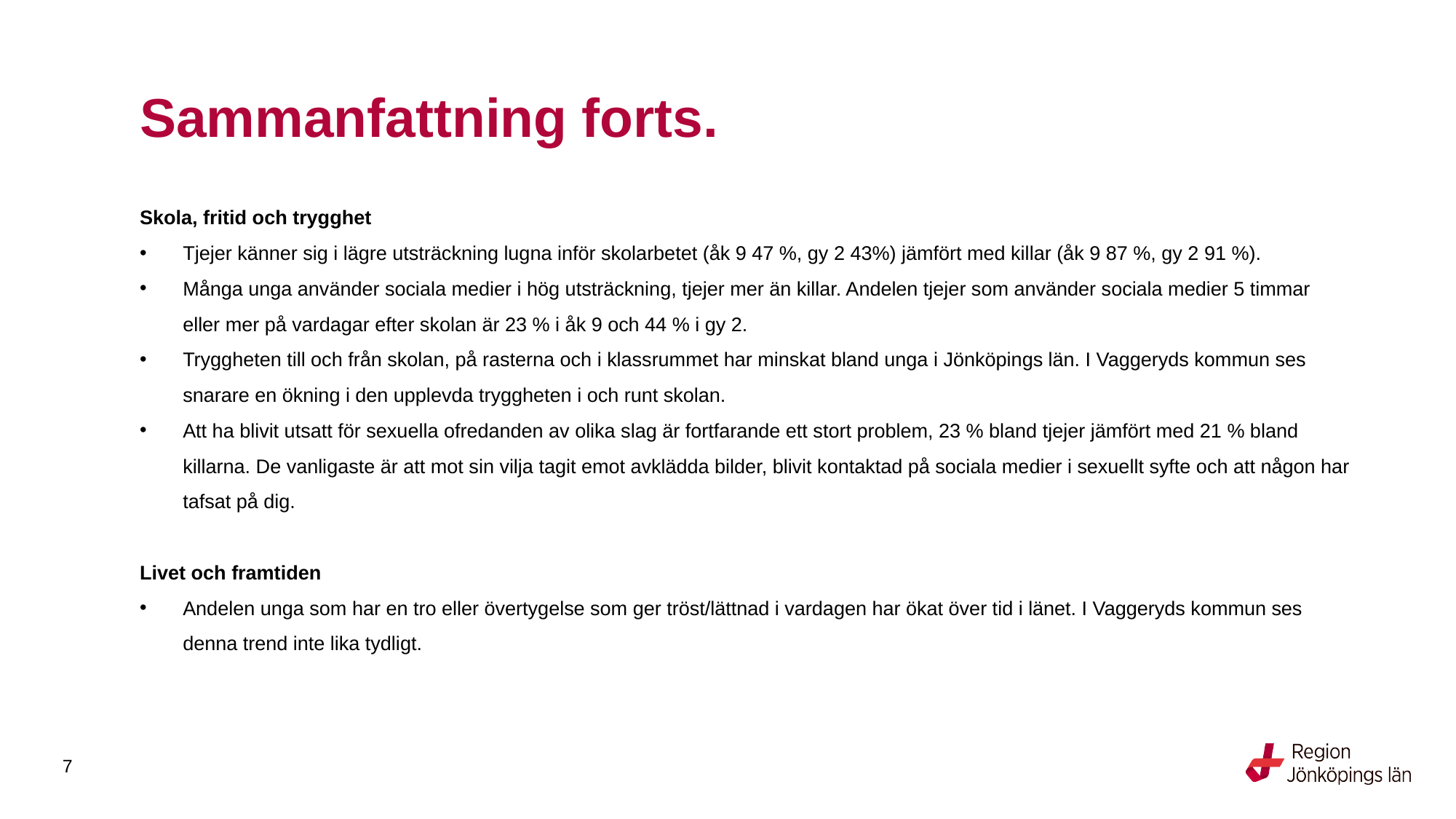

# Sammanfattning forts.

Skola, fritid och trygghet
Tjejer känner sig i lägre utsträckning lugna inför skolarbetet (åk 9 47 %, gy 2 43%) jämfört med killar (åk 9 87 %, gy 2 91 %).
Många unga använder sociala medier i hög utsträckning, tjejer mer än killar. Andelen tjejer som använder sociala medier 5 timmar eller mer på vardagar efter skolan är 23 % i åk 9 och 44 % i gy 2.
Tryggheten till och från skolan, på rasterna och i klassrummet har minskat bland unga i Jönköpings län. I Vaggeryds kommun ses snarare en ökning i den upplevda tryggheten i och runt skolan.
Att ha blivit utsatt för sexuella ofredanden av olika slag är fortfarande ett stort problem, 23 % bland tjejer jämfört med 21 % bland killarna. De vanligaste är att mot sin vilja tagit emot avklädda bilder, blivit kontaktad på sociala medier i sexuellt syfte och att någon har tafsat på dig.

Livet och framtiden
Andelen unga som har en tro eller övertygelse som ger tröst/lättnad i vardagen har ökat över tid i länet. I Vaggeryds kommun ses denna trend inte lika tydligt.

7